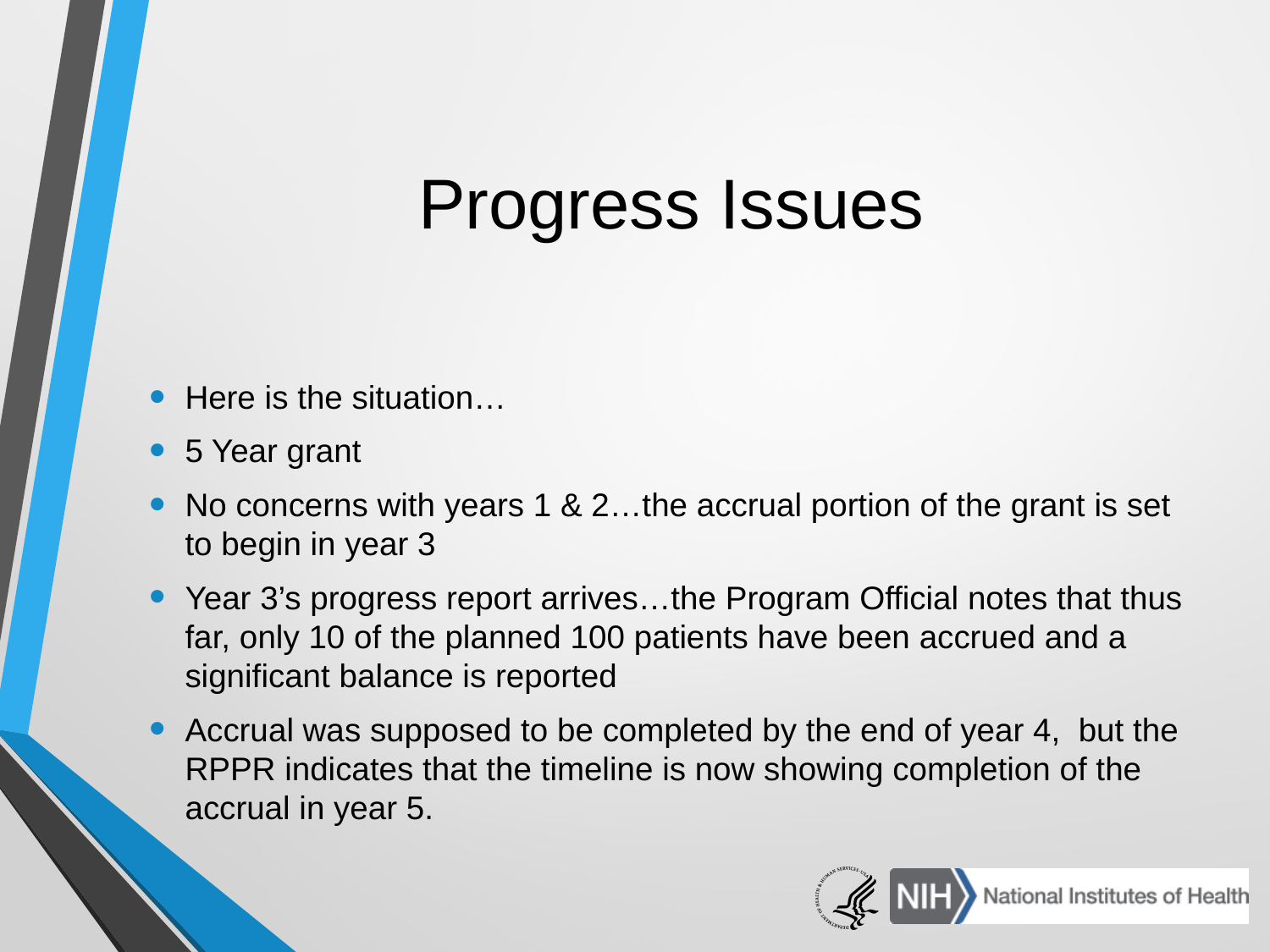

# Progress Issues
Here is the situation…
5 Year grant
No concerns with years 1 & 2…the accrual portion of the grant is set to begin in year 3
Year 3’s progress report arrives…the Program Official notes that thus far, only 10 of the planned 100 patients have been accrued and a significant balance is reported
Accrual was supposed to be completed by the end of year 4,  but the RPPR indicates that the timeline is now showing completion of the accrual in year 5.